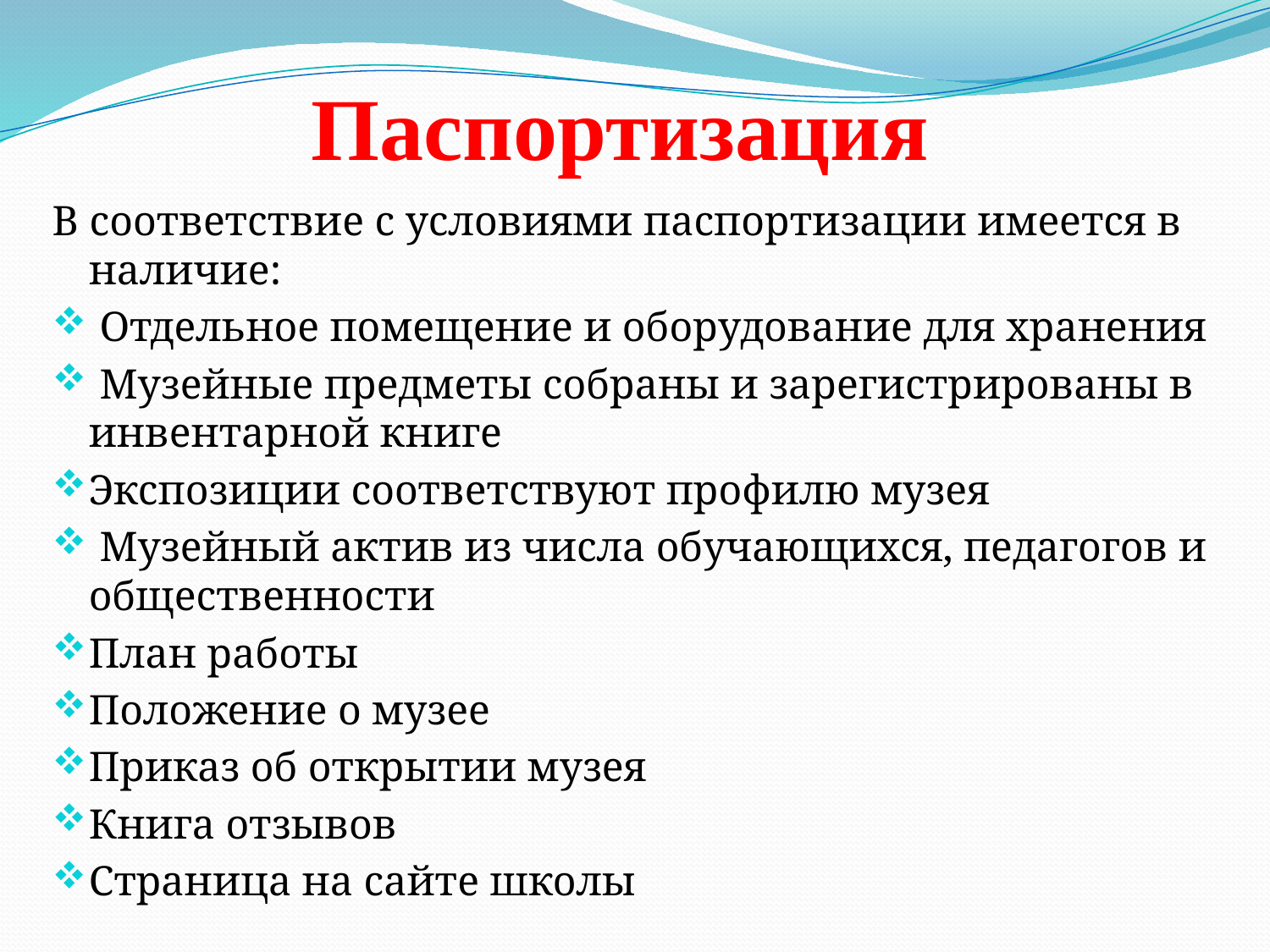

# Паспортизация
В соответствие с условиями паспортизации имеется в наличие:
 Отдельное помещение и оборудование для хранения
 Музейные предметы собраны и зарегистрированы в инвентарной книге
Экспозиции соответствуют профилю музея
 Музейный актив из числа обучающихся, педагогов и общественности
План работы
Положение о музее
Приказ об открытии музея
Книга отзывов
Страница на сайте школы